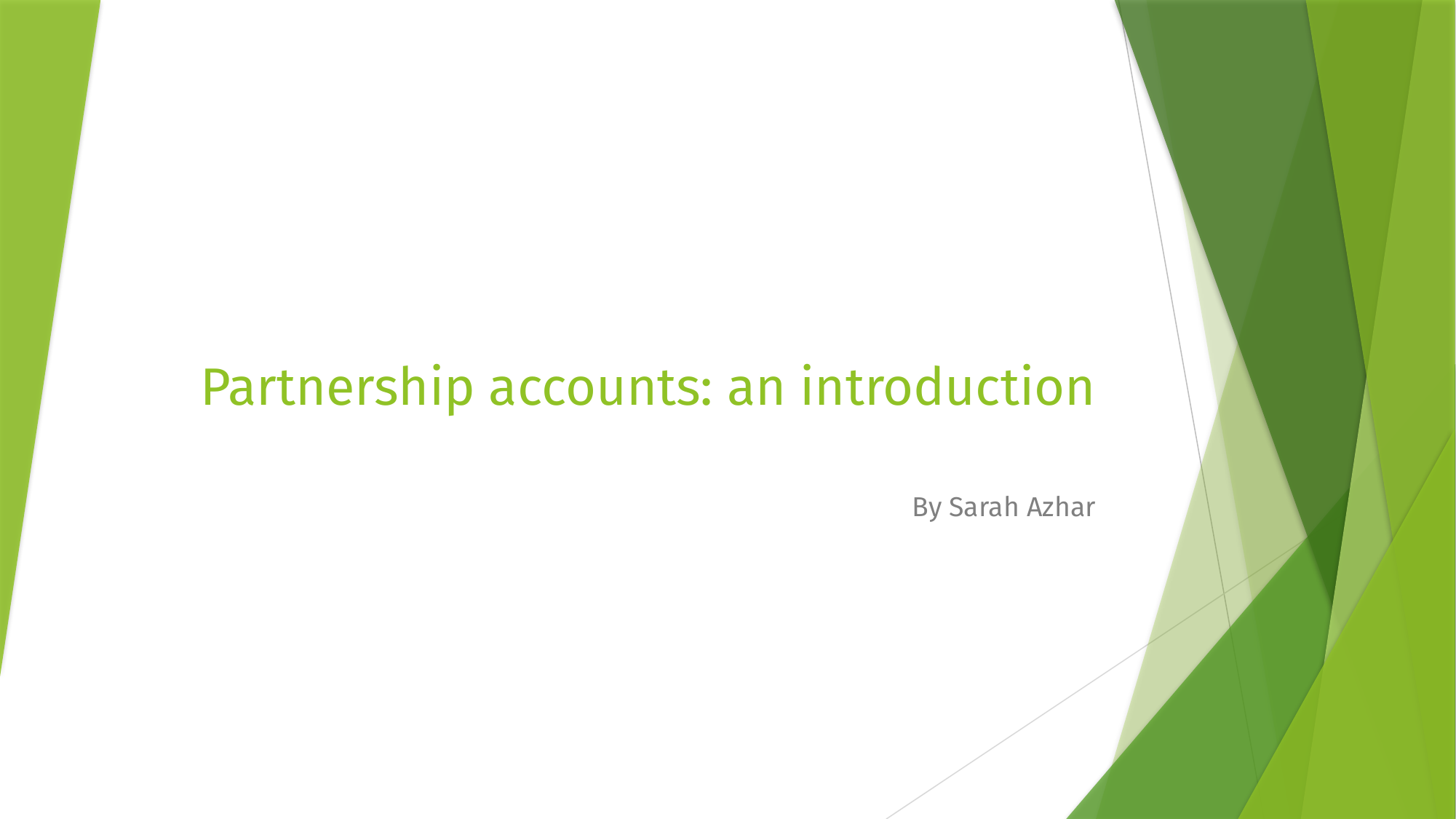

# Partnership accounts: an introduction
By Sarah Azhar